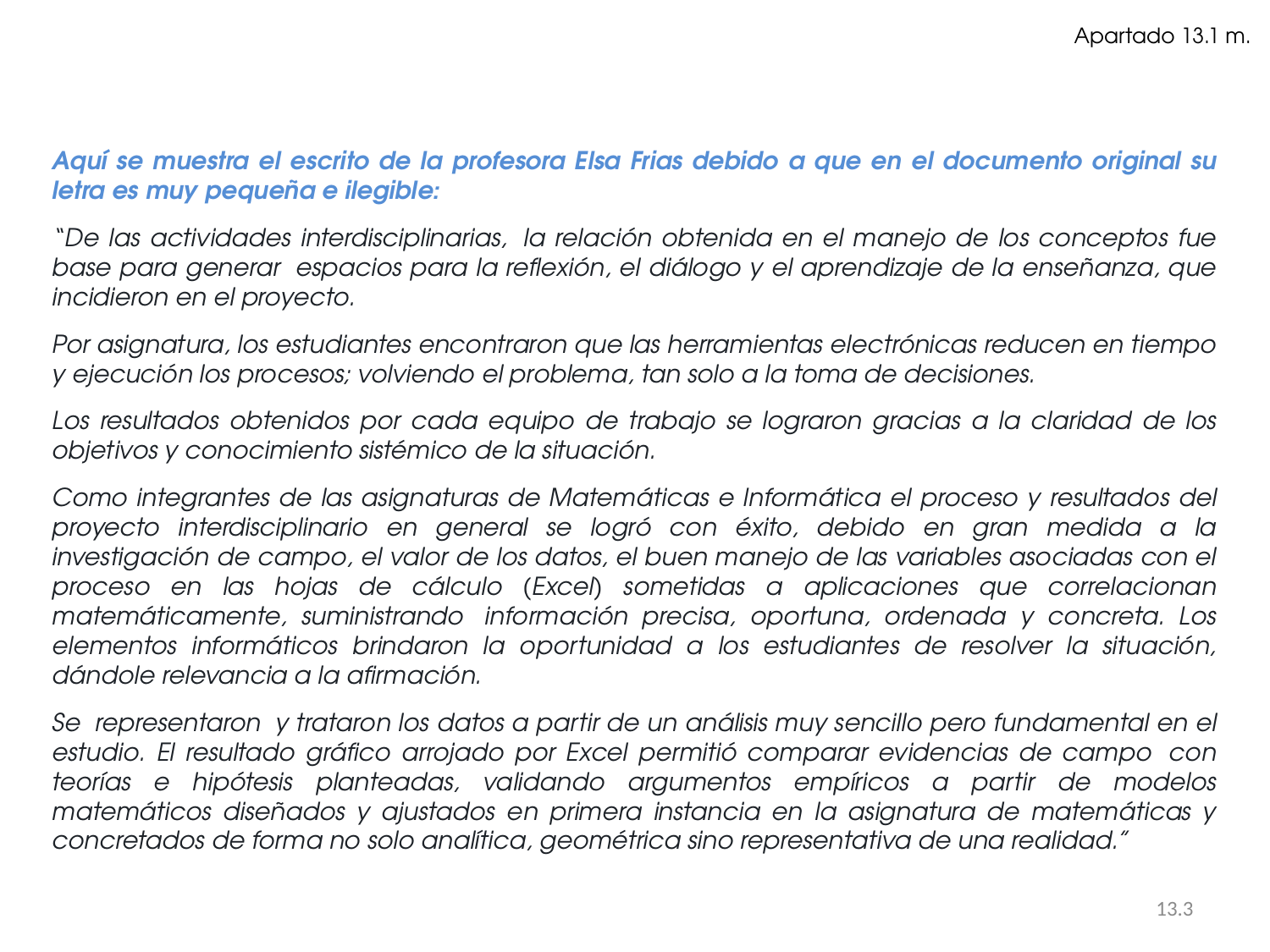

Apartado 13.1 m.
Aquí se muestra el escrito de la profesora Elsa Frias debido a que en el documento original su letra es muy pequeña e ilegible:
“De las actividades interdisciplinarias,  la relación obtenida en el manejo de los conceptos fue base para generar  espacios para la reflexión, el diálogo y el aprendizaje de la enseñanza, que incidieron en el proyecto.
Por asignatura, los estudiantes encontraron que las herramientas electrónicas reducen en tiempo y ejecución los procesos; volviendo el problema, tan solo a la toma de decisiones.
Los resultados obtenidos por cada equipo de trabajo se lograron gracias a la claridad de los objetivos y conocimiento sistémico de la situación.
Como integrantes de las asignaturas de Matemáticas e Informática el proceso y resultados del proyecto interdisciplinario en general se logró con éxito, debido en gran medida a la investigación de campo, el valor de los datos, el buen manejo de las variables asociadas con el proceso en las hojas de cálculo (Excel) sometidas a aplicaciones que correlacionan matemáticamente, suministrando  información precisa, oportuna, ordenada y concreta. Los elementos informáticos brindaron la oportunidad a los estudiantes de resolver la situación, dándole relevancia a la afirmación.
Se  representaron  y trataron los datos a partir de un análisis muy sencillo pero fundamental en el estudio. El resultado gráfico arrojado por Excel permitió comparar evidencias de campo  con teorías e hipótesis planteadas, validando argumentos empíricos a partir de modelos matemáticos diseñados y ajustados en primera instancia en la asignatura de matemáticas y concretados de forma no solo analítica, geométrica sino representativa de una realidad.”
13.3